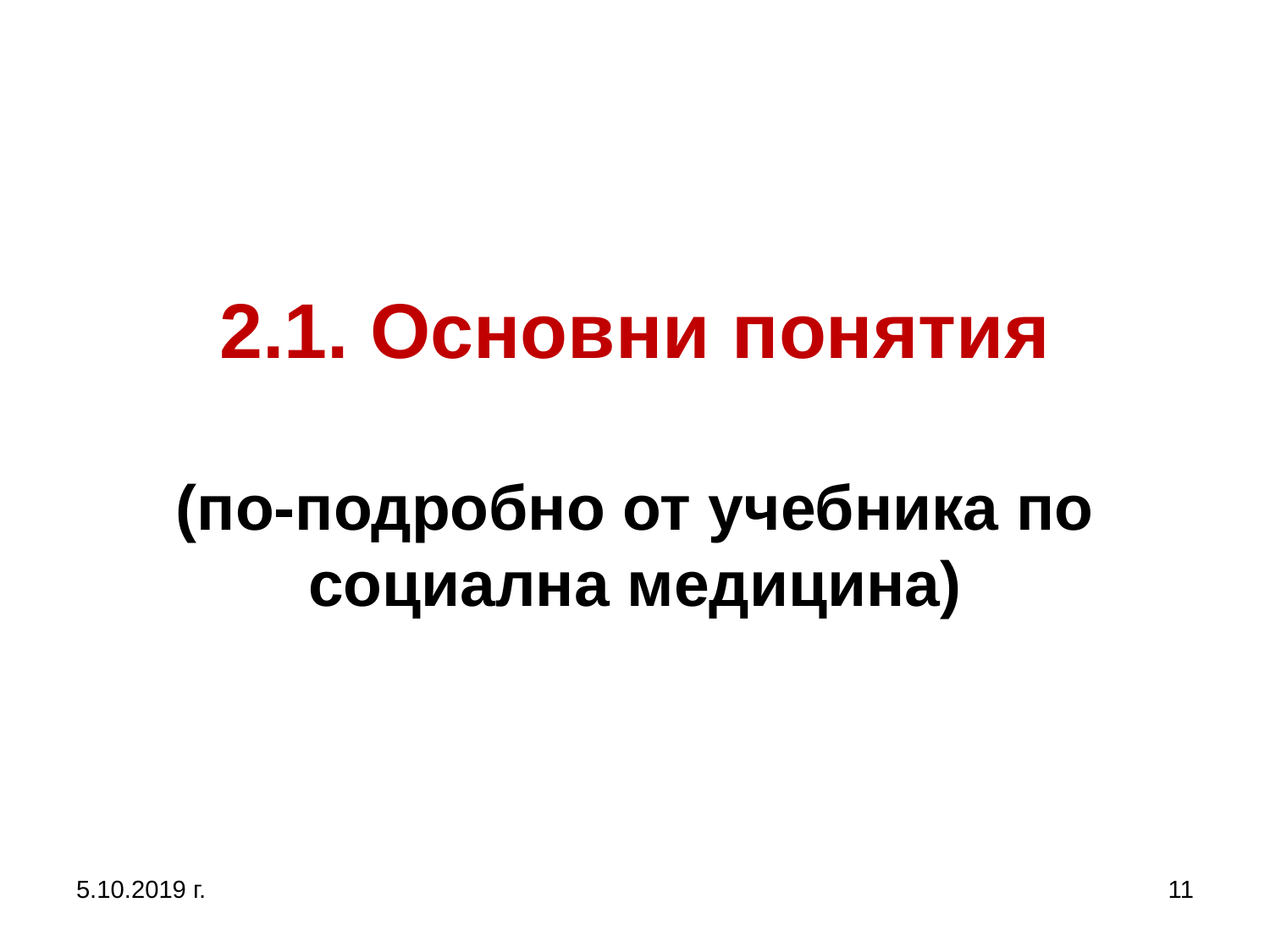

# 2.1. Основни понятия (по-подробно от учебника по социална медицина)
5.10.2019 г.
11